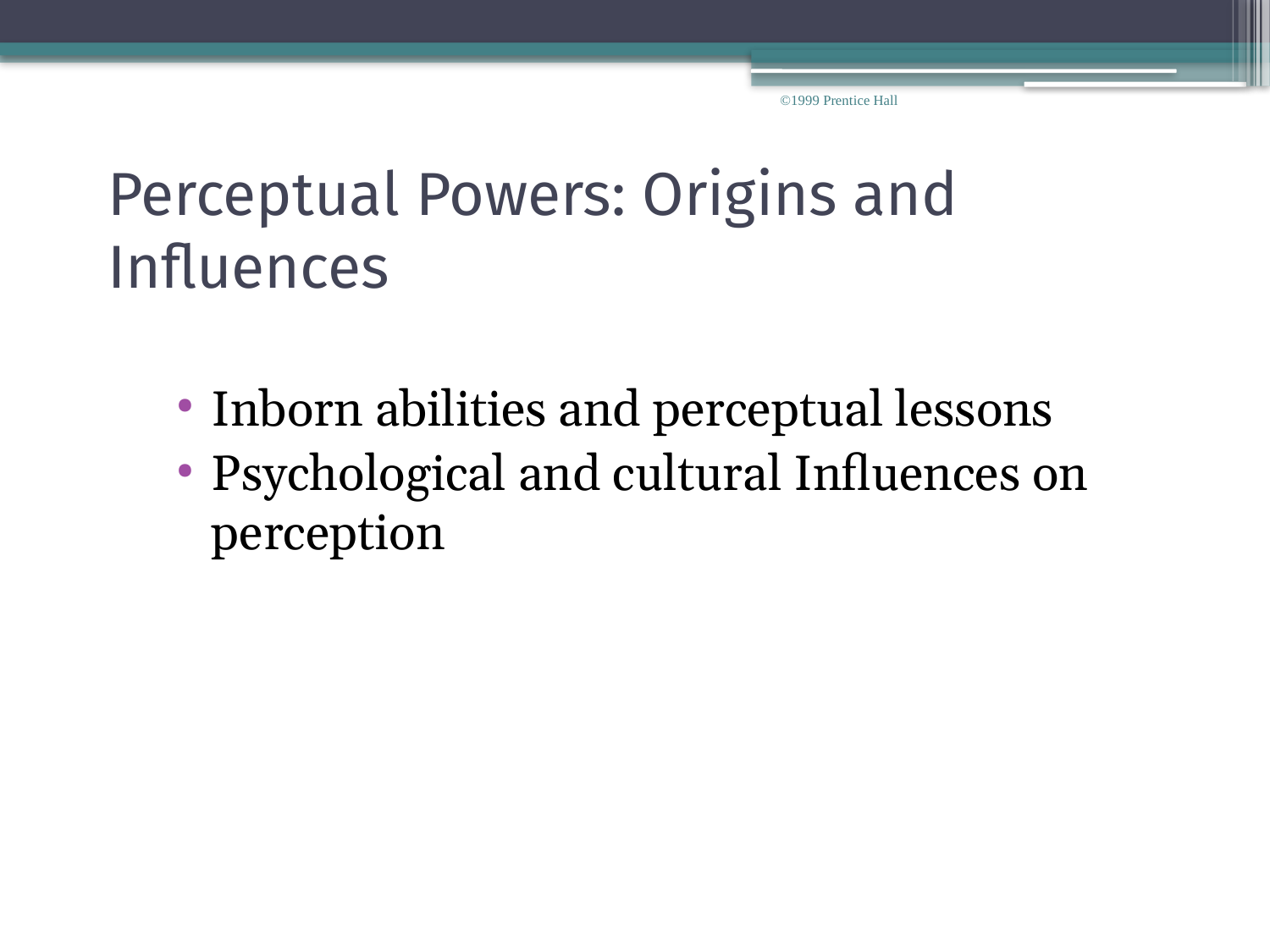

©1999 Prentice Hall
# Perceptual Powers: Origins and Influences
Inborn abilities and perceptual lessons
Psychological and cultural Influences on perception